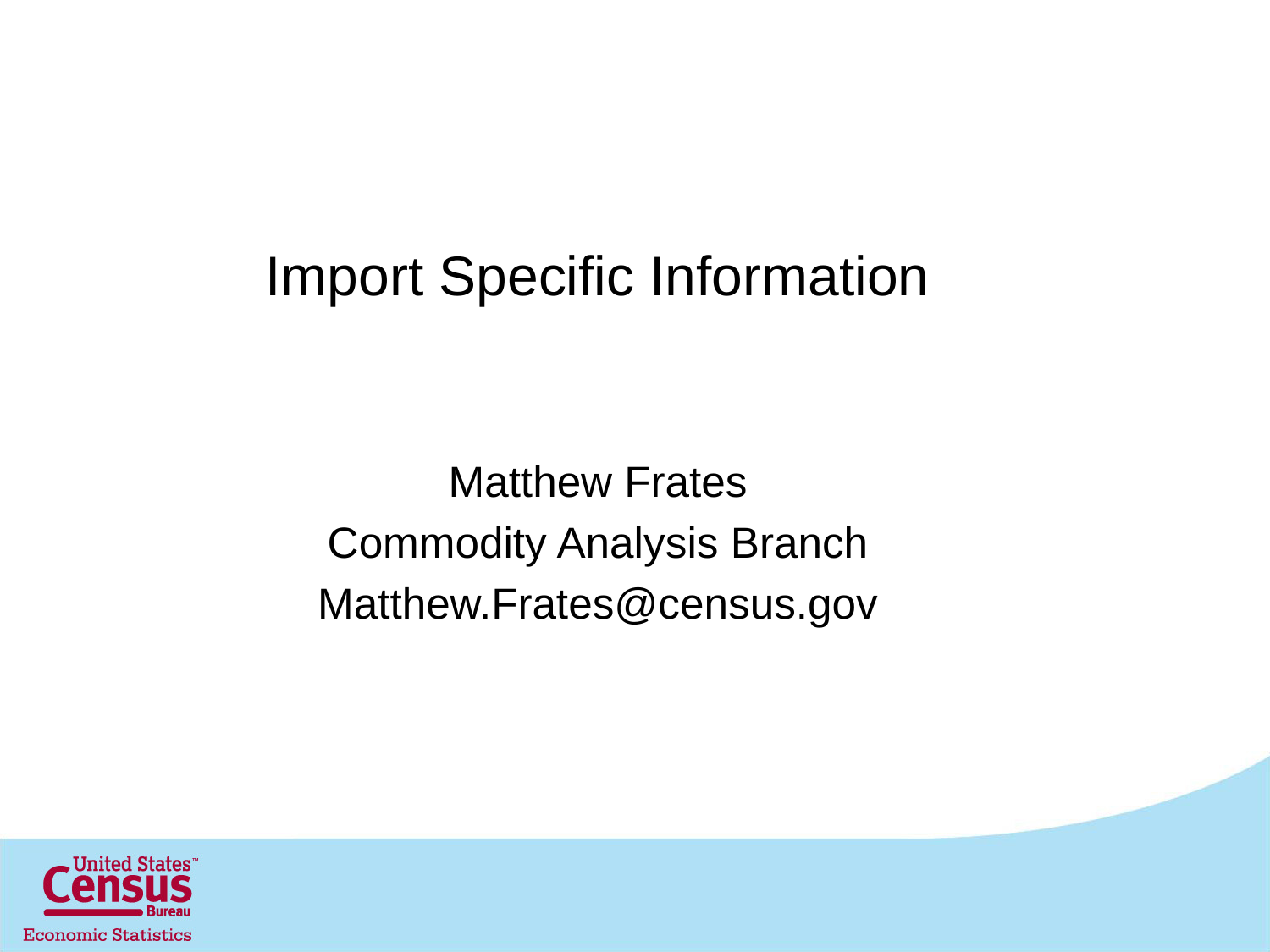

Import Specific Information

Matthew Frates
Commodity Analysis Branch
Matthew.Frates@census.gov